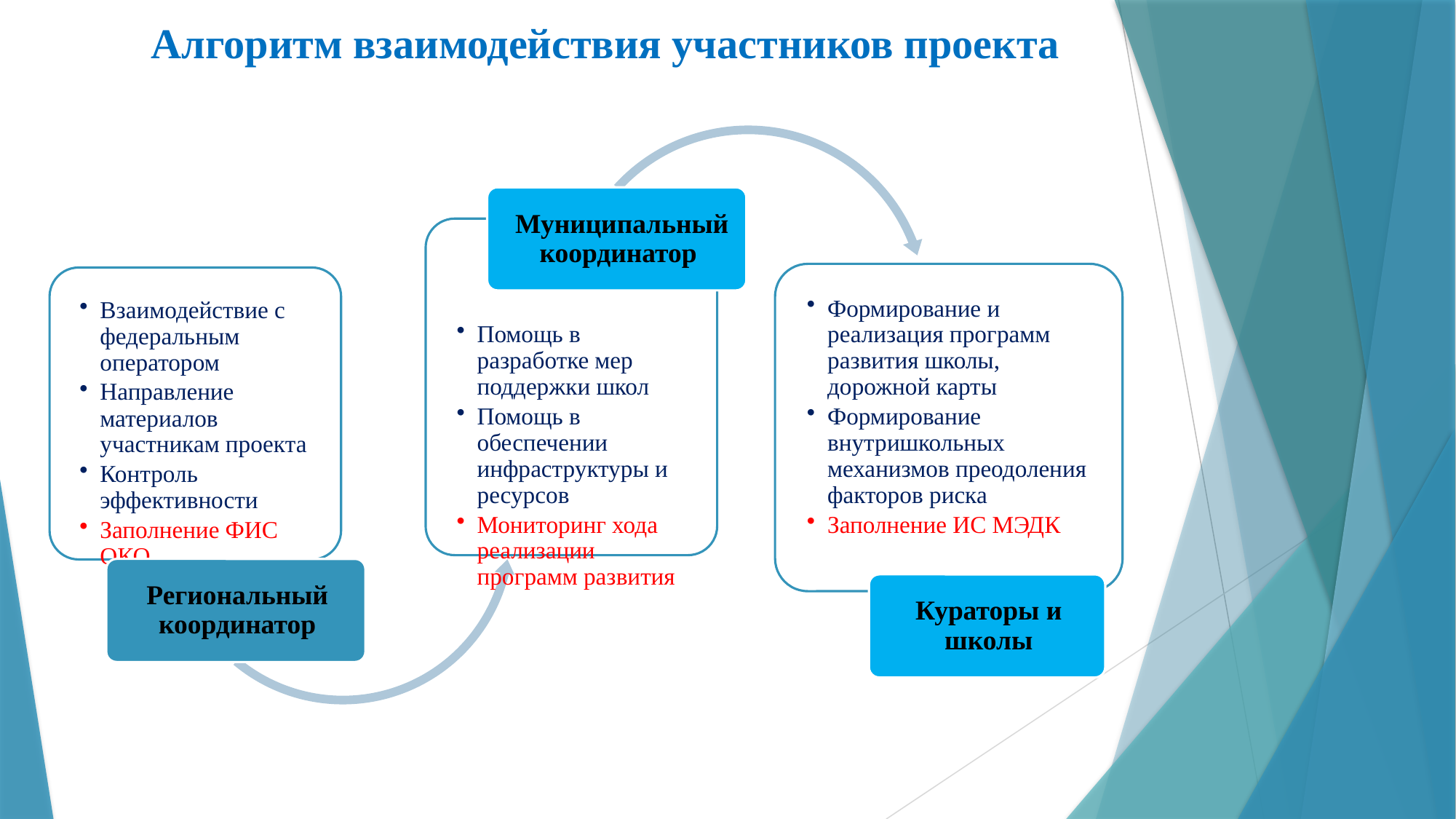

Алгоритм взаимодействия участников проекта
Взаимодействие с федеральным оператором
Направление материалов участникам проекта
Контроль эффективности
Заполнение ФИС ОКО
Региональный координатор
Помощь в разработке мер поддержки школ
Помощь в обеспечении инфраструктуры и ресурсов
Мониторинг хода реализации программ развития
 Муниципальный координатор
Формирование и реализация программ развития школы, дорожной карты
Формирование внутришкольных механизмов преодоления факторов риска
Заполнение ИС МЭДК
Кураторы и школы